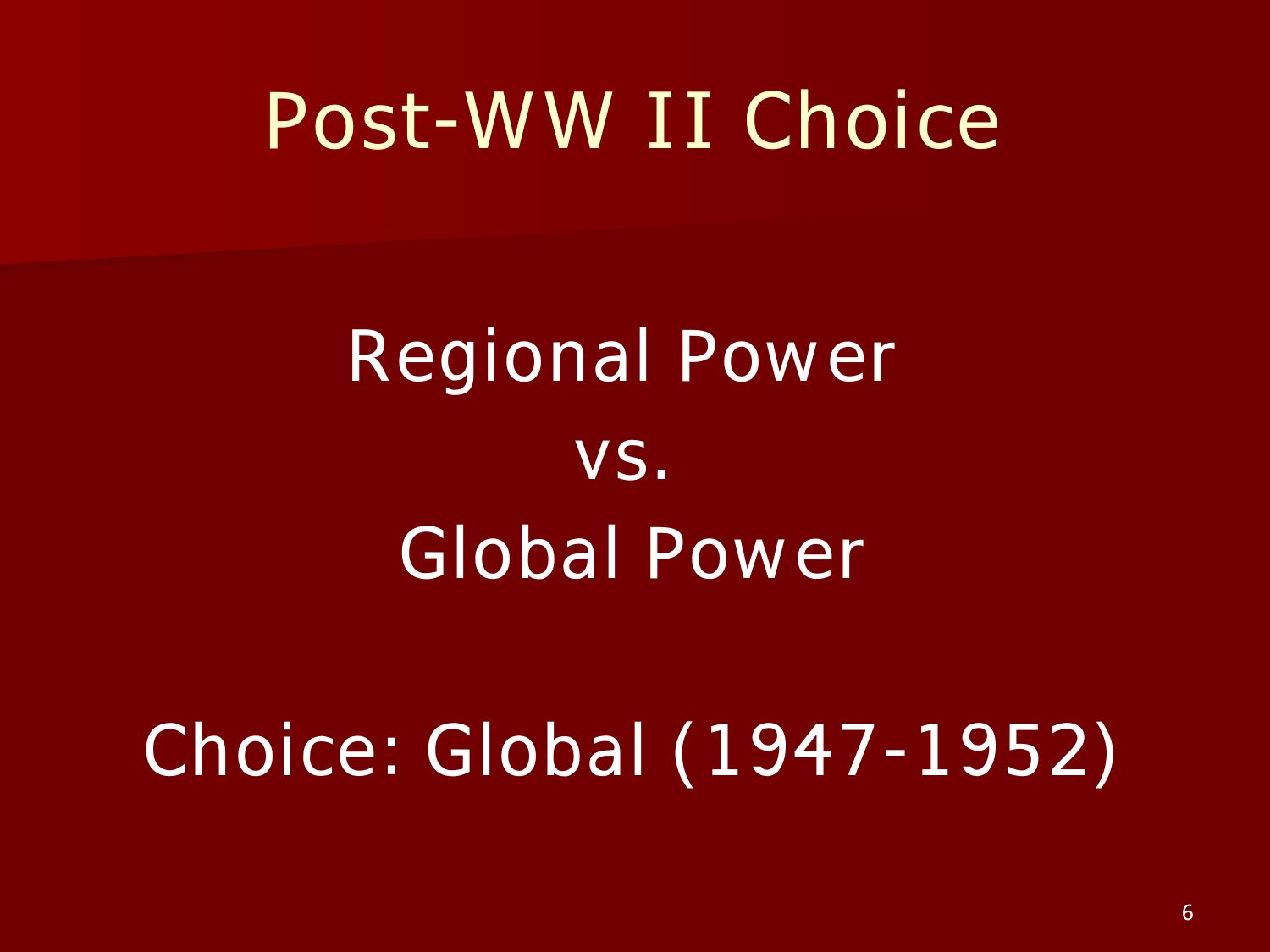

# Post-WW II Choice

Regional Power
vs.
Global Power

Choice: Global (1947-1952)
6